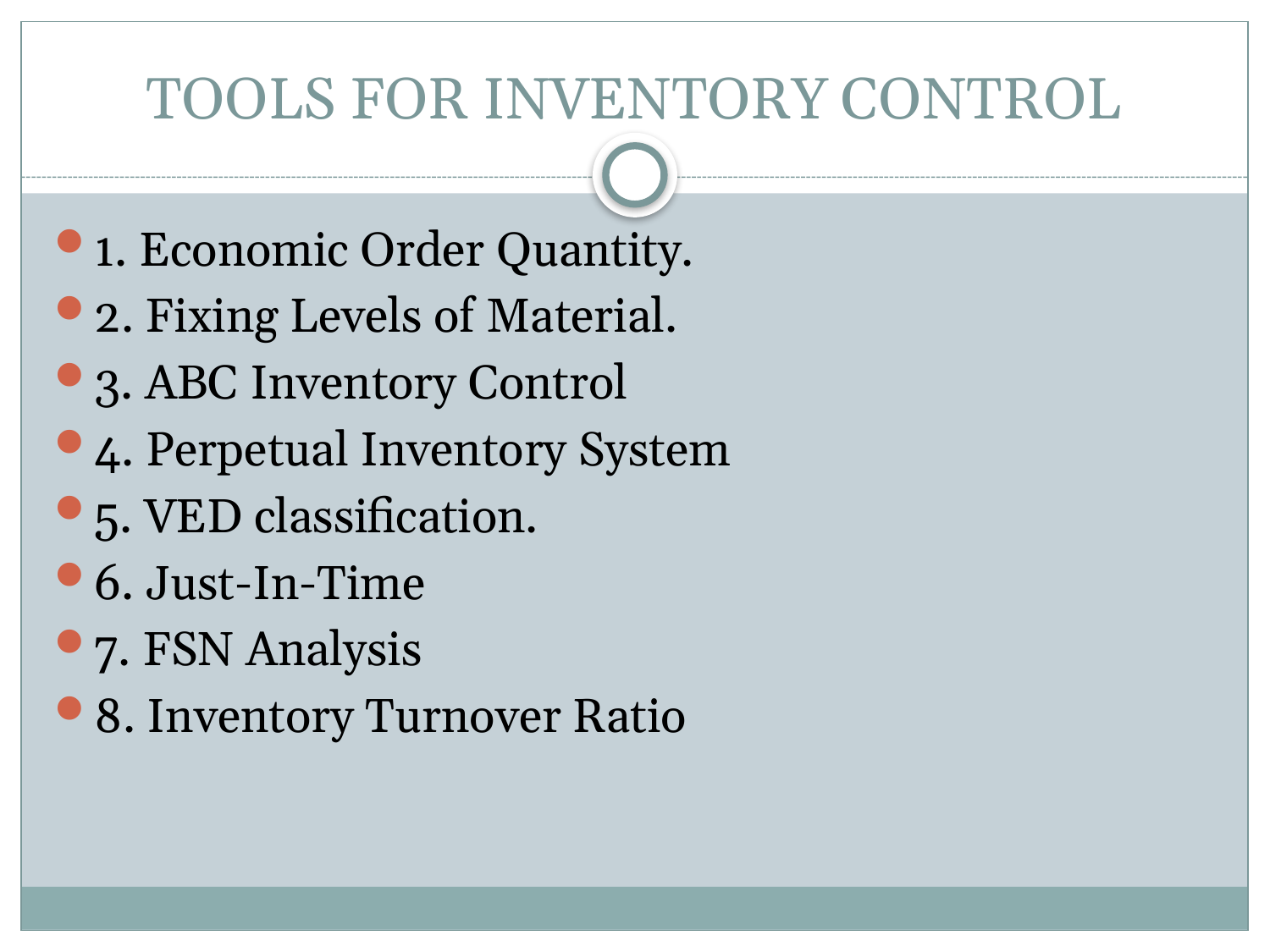

# TOOLS FOR INVENTORY CONTROL
1. Economic Order Quantity.
2. Fixing Levels of Material.
3. ABC Inventory Control
4. Perpetual Inventory System
5. VED classification.
6. Just-In-Time
7. FSN Analysis
8. Inventory Turnover Ratio